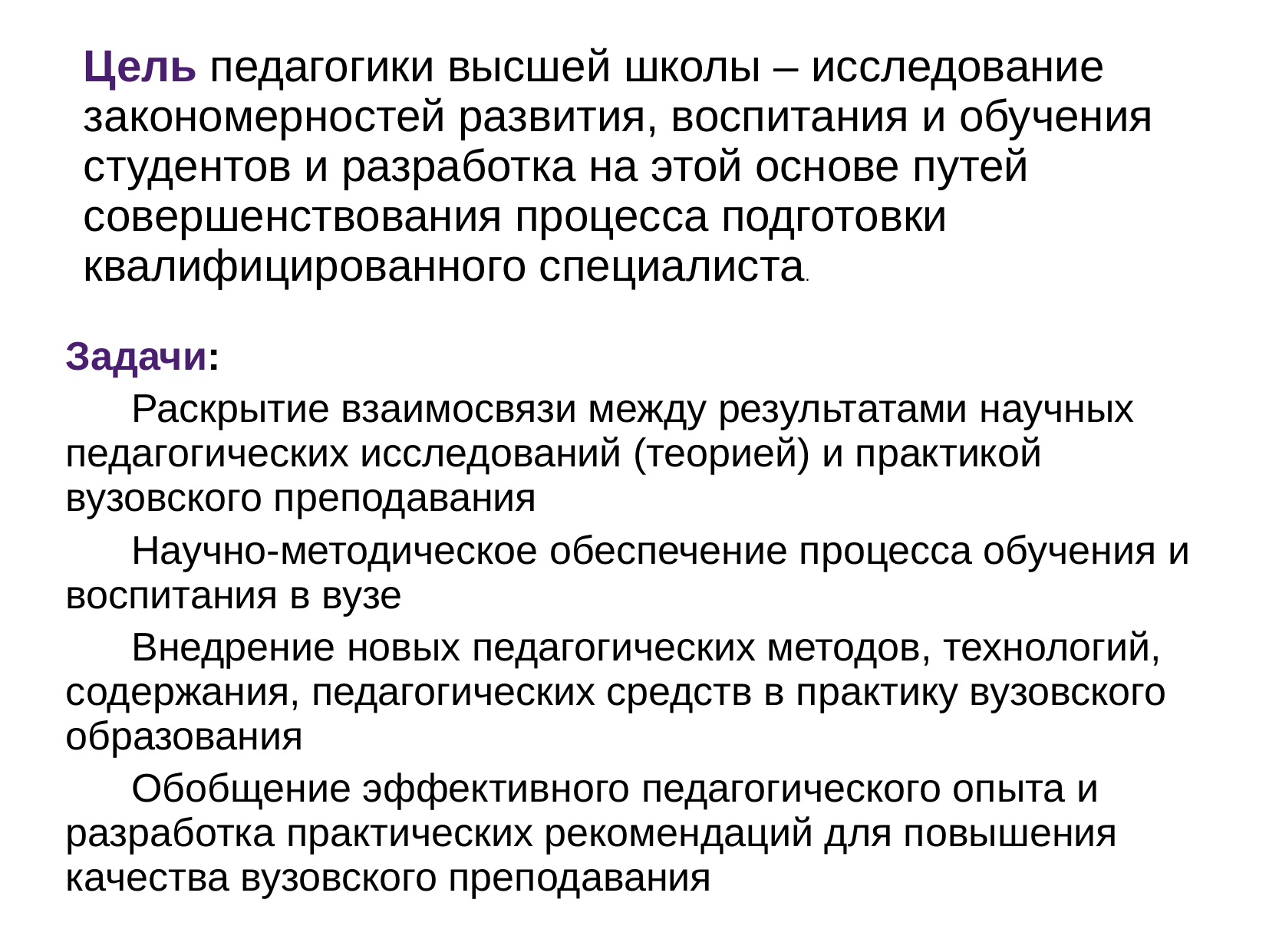

Цель педагогики высшей школы – исследование закономерностей развития, воспитания и обучения студентов и разработка на этой основе путей совершенствования процесса подготовки квалифицированного специалиста.

Задачи:
Раскрытие взаимосвязи между результатами научных педагогических исследований (теорией) и практикой вузовского преподавания
Научно-методическое обеспечение процесса обучения и воспитания в вузе
Внедрение новых педагогических методов, технологий, содержания, педагогических средств в практику вузовского образования
Обобщение эффективного педагогического опыта и разработка практических рекомендаций для повышения качества вузовского преподавания